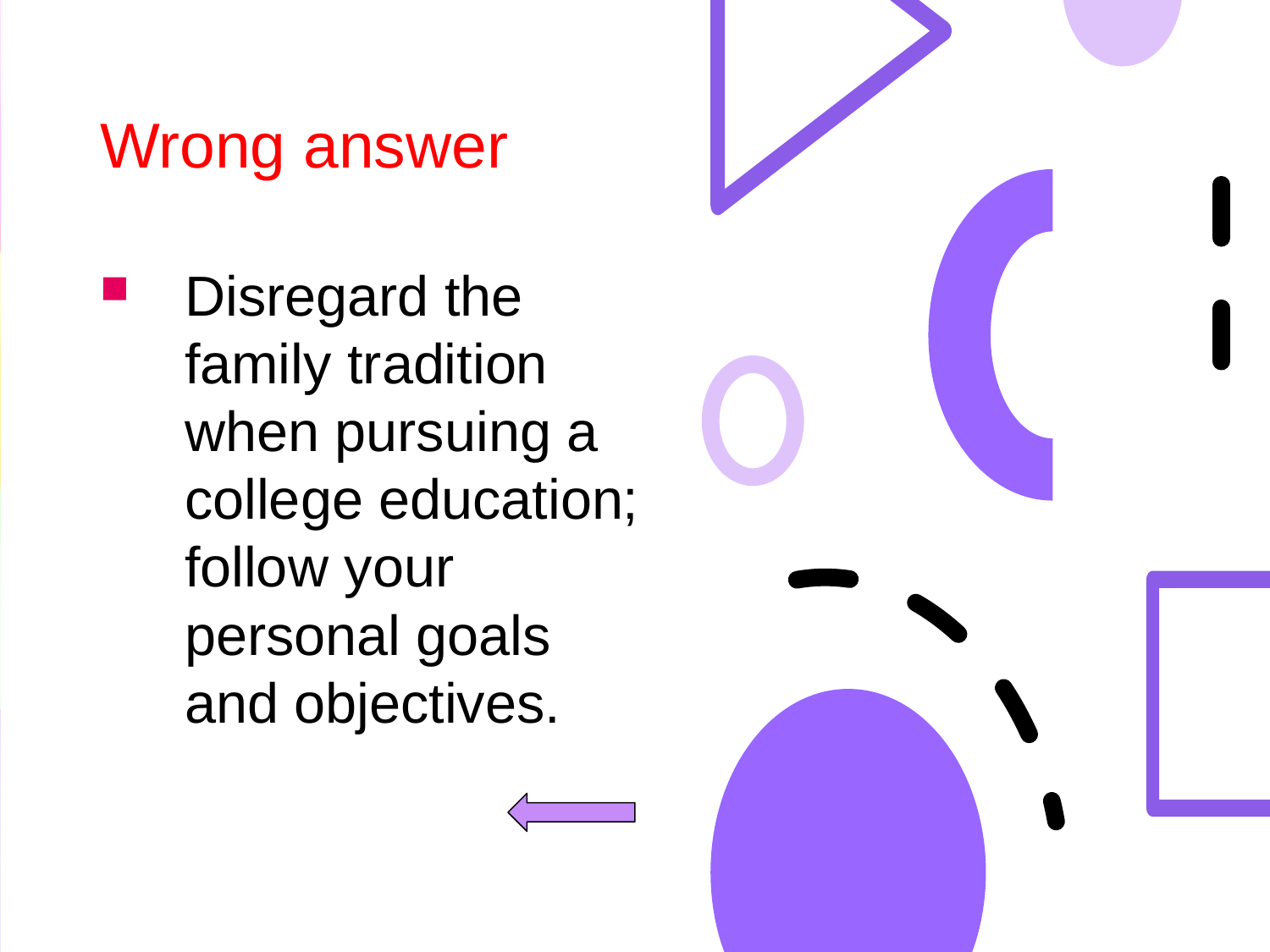

# Wrong answer

Disregard the family tradition when pursuing a college education; follow your personal goals and objectives.